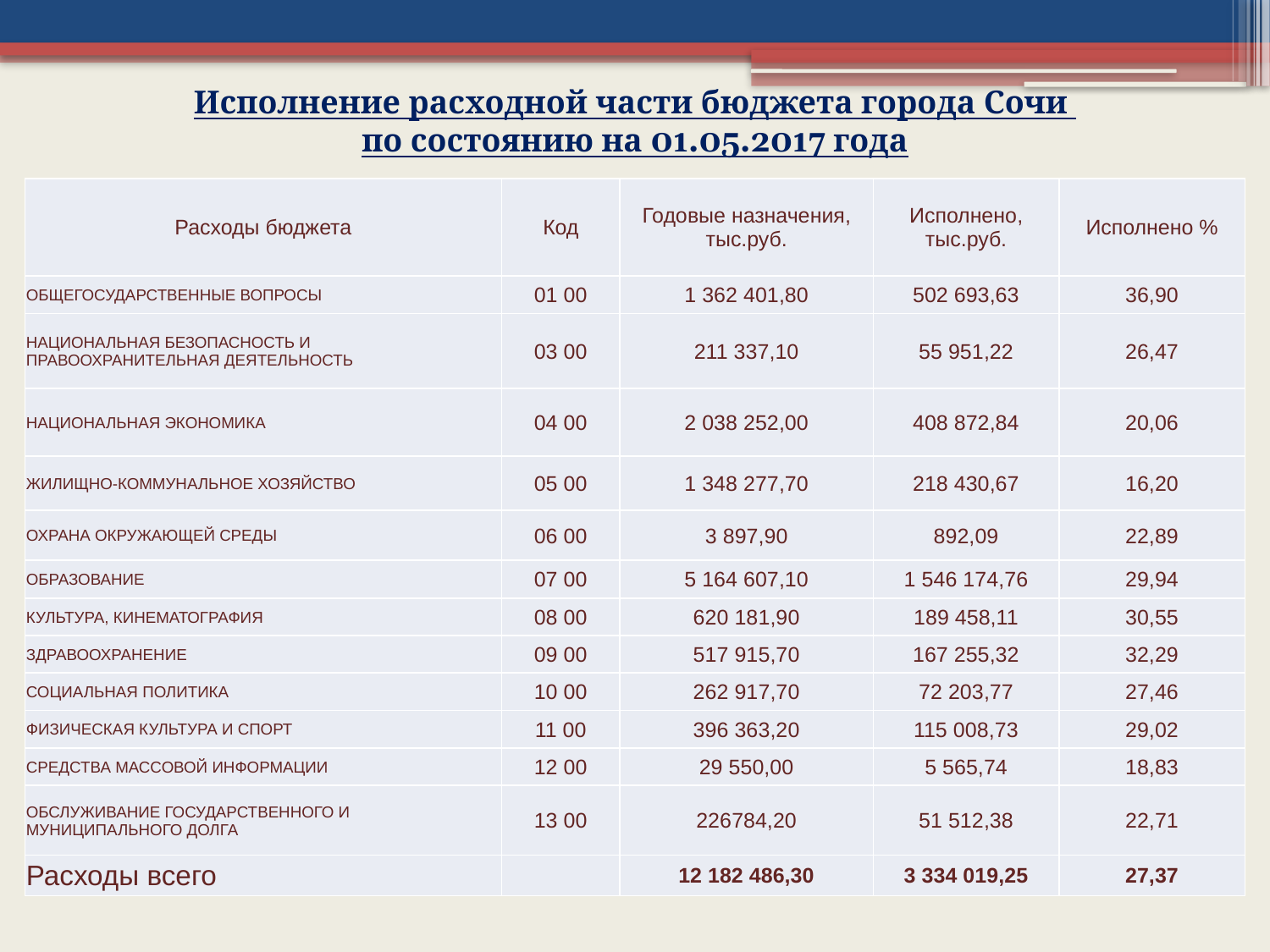

Исполнение расходной части бюджета города Сочи
по состоянию на 01.05.2017 года
| Расходы бюджета | Код | Годовые назначения, тыс.руб. | Исполнено, тыс.руб. | Исполнено % |
| --- | --- | --- | --- | --- |
| ОБЩЕГОСУДАРСТВЕННЫЕ ВОПРОСЫ | 01 00 | 1 362 401,80 | 502 693,63 | 36,90 |
| НАЦИОНАЛЬНАЯ БЕЗОПАСНОСТЬ И ПРАВООХРАНИТЕЛЬНАЯ ДЕЯТЕЛЬНОСТЬ | 03 00 | 211 337,10 | 55 951,22 | 26,47 |
| НАЦИОНАЛЬНАЯ ЭКОНОМИКА | 04 00 | 2 038 252,00 | 408 872,84 | 20,06 |
| ЖИЛИЩНО-КОММУНАЛЬНОЕ ХОЗЯЙСТВО | 05 00 | 1 348 277,70 | 218 430,67 | 16,20 |
| ОХРАНА ОКРУЖАЮЩЕЙ СРЕДЫ | 06 00 | 3 897,90 | 892,09 | 22,89 |
| ОБРАЗОВАНИЕ | 07 00 | 5 164 607,10 | 1 546 174,76 | 29,94 |
| КУЛЬТУРА, КИНЕМАТОГРАФИЯ | 08 00 | 620 181,90 | 189 458,11 | 30,55 |
| ЗДРАВООХРАНЕНИЕ | 09 00 | 517 915,70 | 167 255,32 | 32,29 |
| СОЦИАЛЬНАЯ ПОЛИТИКА | 10 00 | 262 917,70 | 72 203,77 | 27,46 |
| ФИЗИЧЕСКАЯ КУЛЬТУРА И СПОРТ | 11 00 | 396 363,20 | 115 008,73 | 29,02 |
| СРЕДСТВА МАССОВОЙ ИНФОРМАЦИИ | 12 00 | 29 550,00 | 5 565,74 | 18,83 |
| ОБСЛУЖИВАНИЕ ГОСУДАРСТВЕННОГО И МУНИЦИПАЛЬНОГО ДОЛГА | 13 00 | 226784,20 | 51 512,38 | 22,71 |
| Расходы всего |  | 12 182 486,30 | 3 334 019,25 | 27,37 |